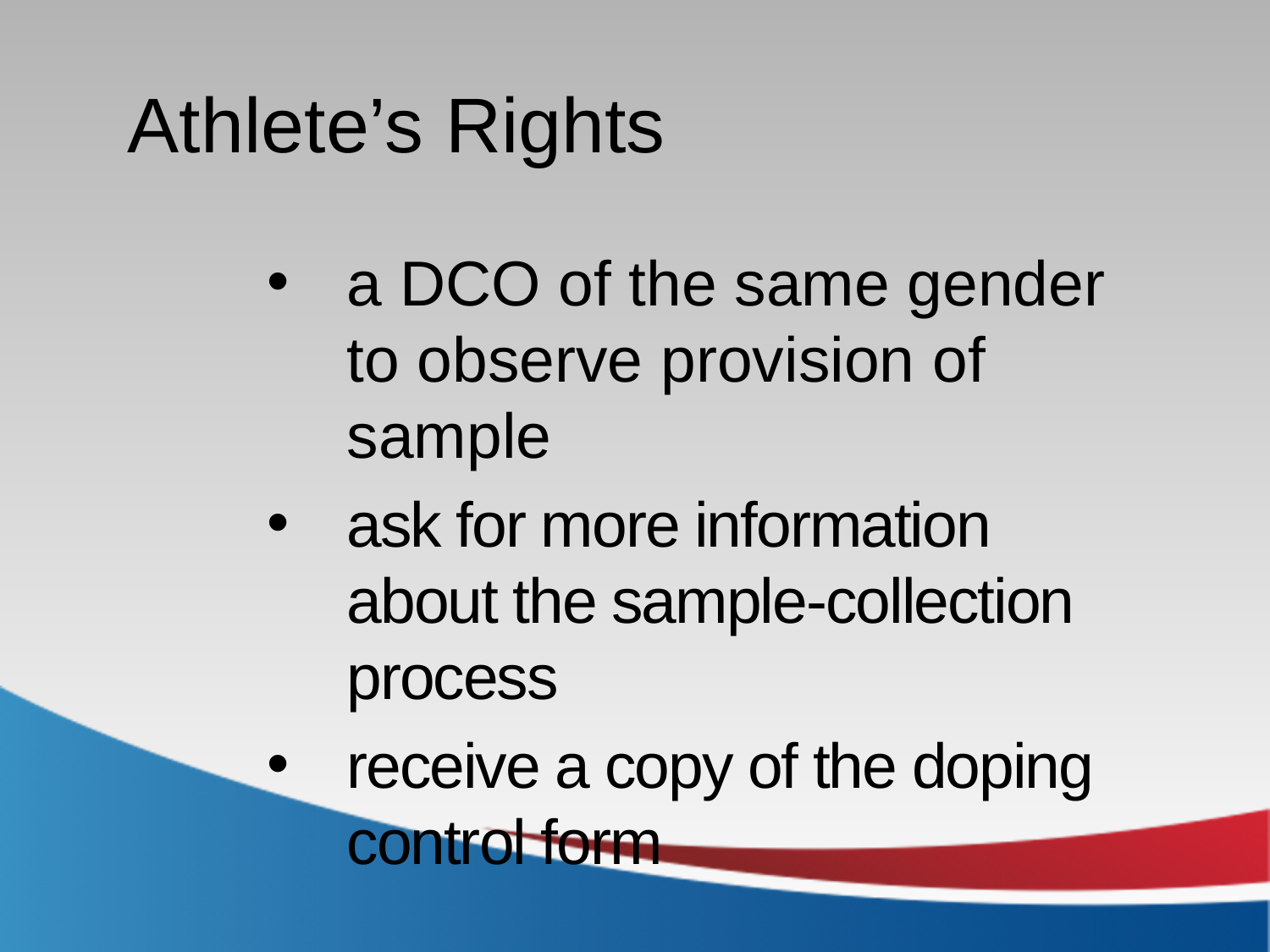

Athlete’s Rights
a DCO of the same gender to observe provision of sample
ask for more information about the sample-collection process
receive a copy of the doping control form